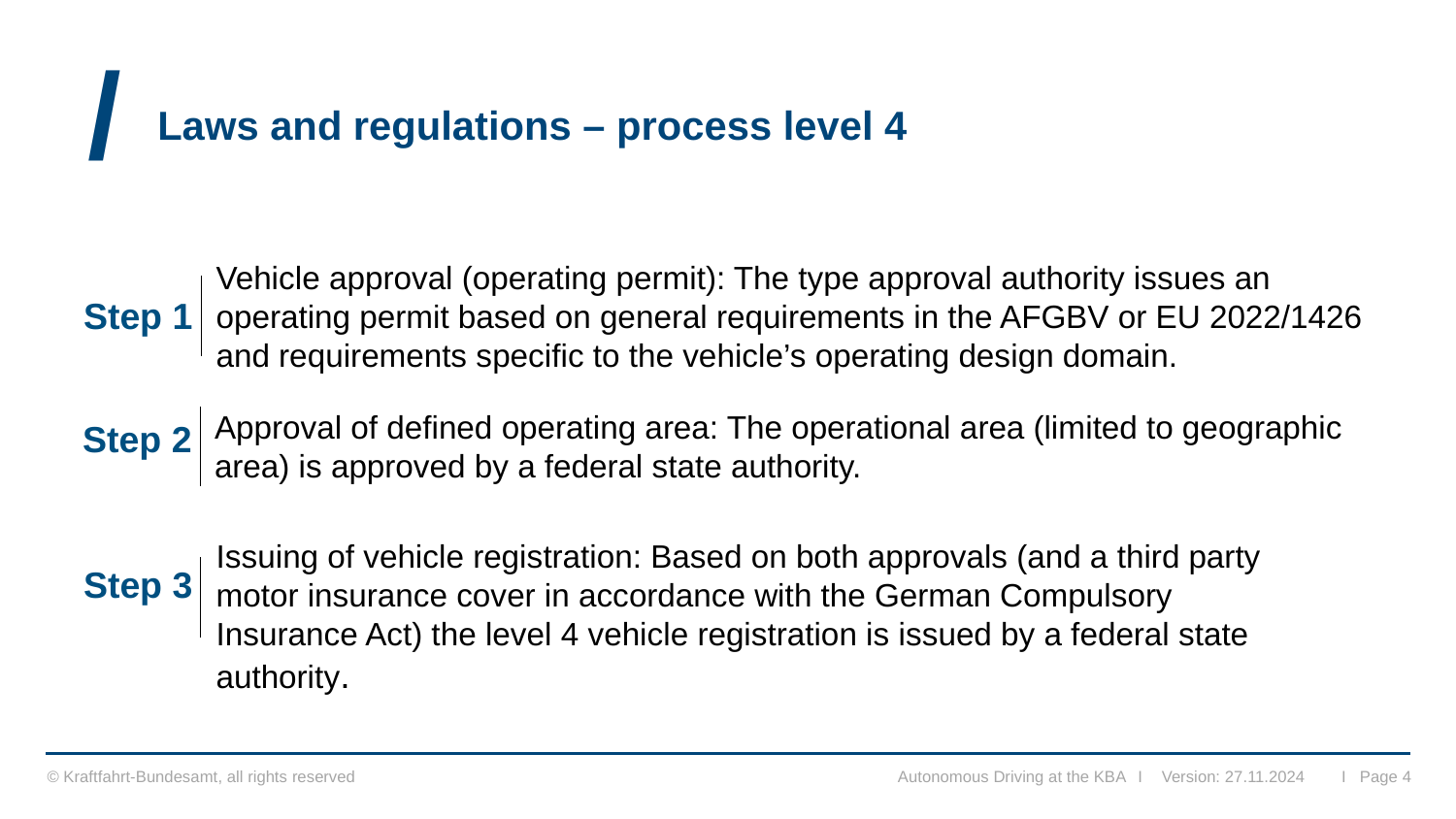

Laws and regulations – process level 4
Vehicle approval (operating permit): The type approval authority issues an operating permit based on general requirements in the AFGBV or EU 2022/1426 and requirements specific to the vehicle’s operating design domain.

Step 1
Approval of defined operating area: The operational area (limited to geographic area) is approved by a federal state authority.
Step 2
Issuing of vehicle registration: Based on both approvals (and a third party motor insurance cover in accordance with the German Compulsory Insurance Act) the level 4 vehicle registration is issued by a federal state authority.
Step 3